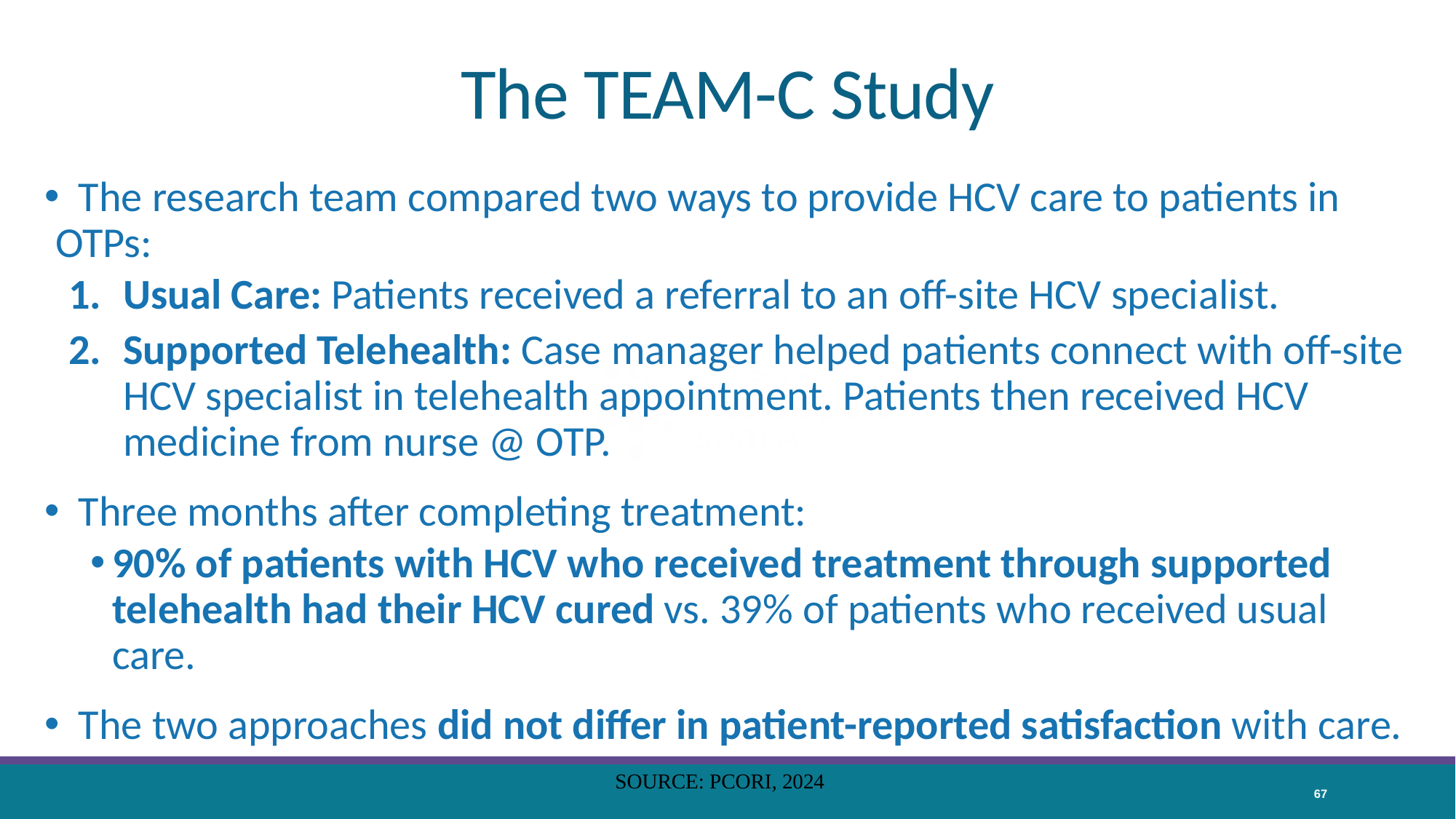

# The TEAM-C Study
  The research team compared two ways to provide HCV care to patients in OTPs:
Usual Care: Patients received a referral to an off-site HCV specialist.
Supported Telehealth: Case manager helped patients connect with off-site HCV specialist in telehealth appointment. Patients then received HCV medicine from nurse @ OTP.
  Three months after completing treatment:
90% of patients with HCV who received treatment through supported telehealth had their HCV cured vs. 39% of patients who received usual care.
  The two approaches did not differ in patient-reported satisfaction with care.
SOURCE: PCORI, 2024
67